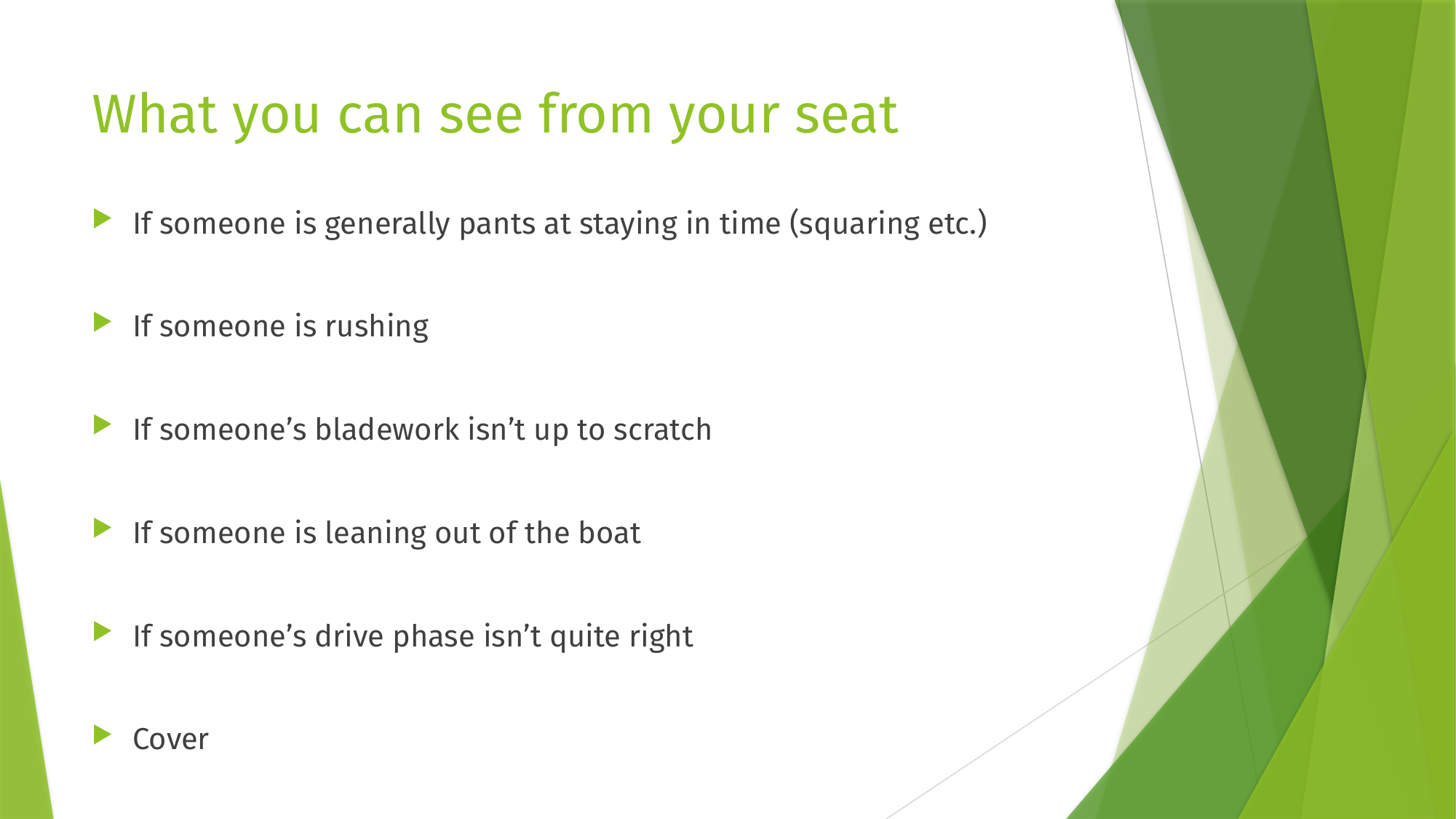

# What you can see from your seat
If someone is generally pants at staying in time (squaring etc.)

If someone is rushing

If someone’s bladework isn’t up to scratch

If someone is leaning out of the boat

If someone’s drive phase isn’t quite right

Cover